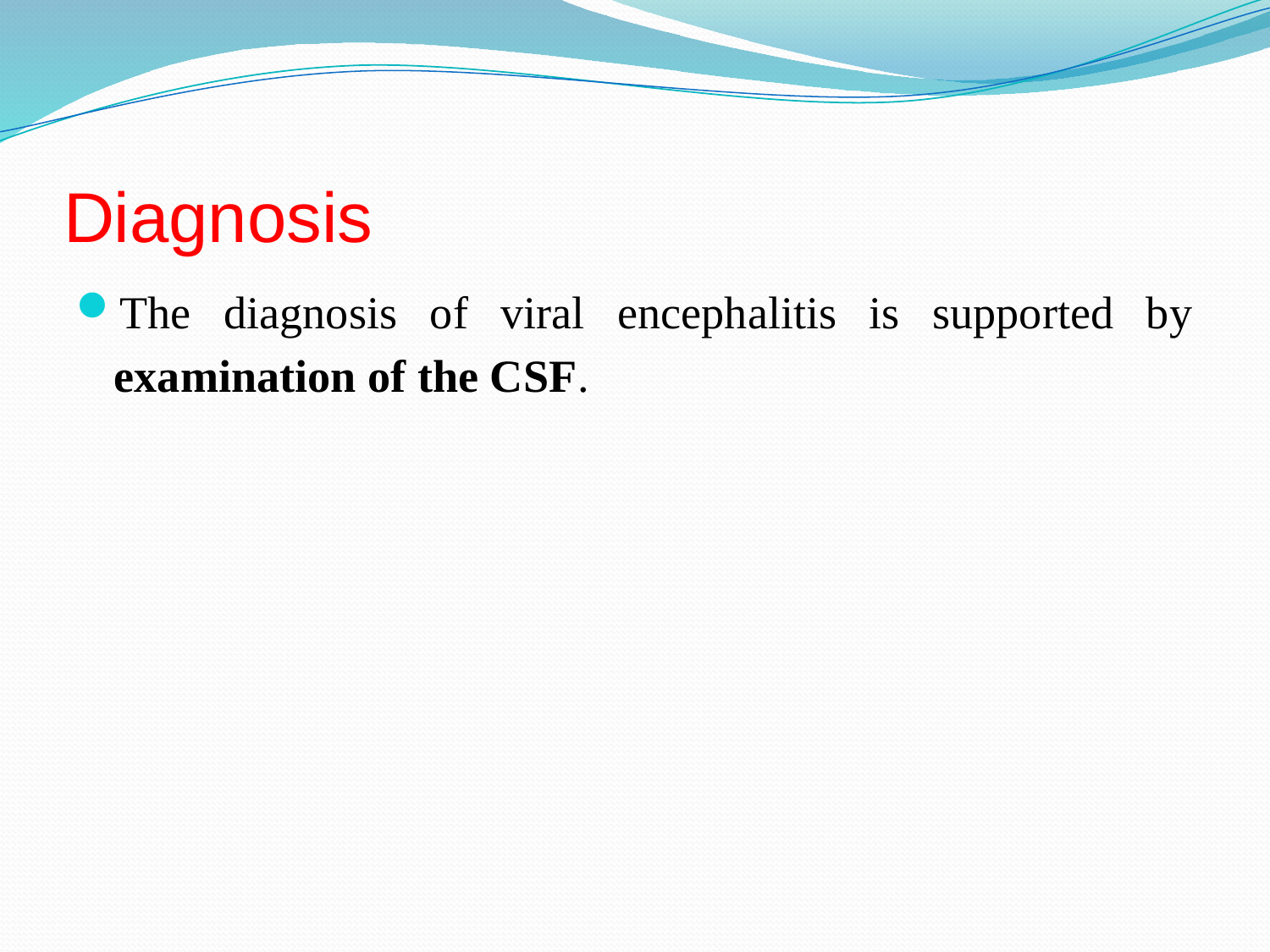

# Diagnosis
The diagnosis of viral encephalitis is supported by examination of the CSF.